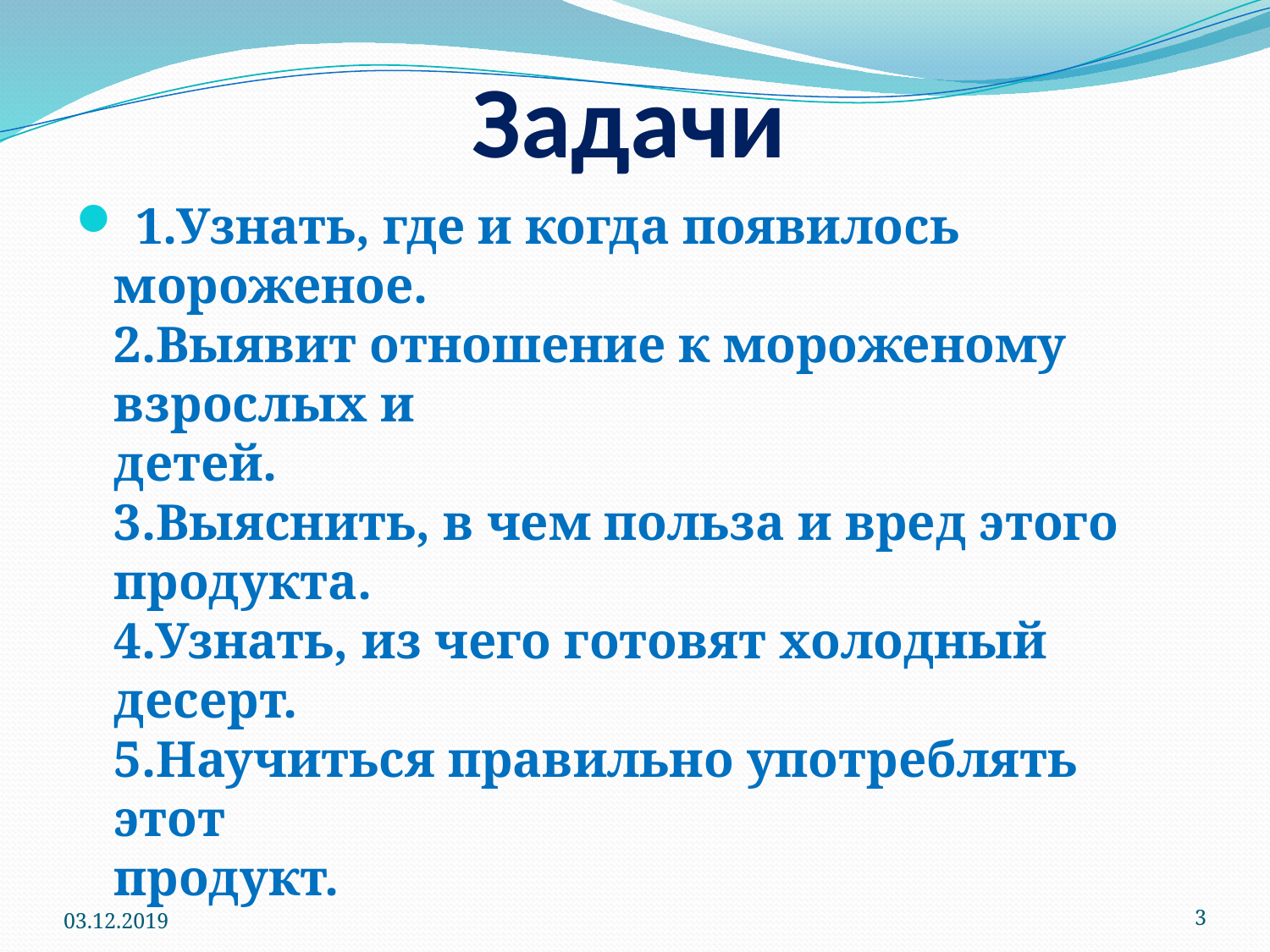

# Задачи
 1.Узнать, где и когда появилось мороженое. 
2.Выявит отношение к мороженому взрослых и 
детей. 
3.Выяснить, в чем польза и вред этого продукта. 
4.Узнать, из чего готовят холодный десерт. 
5.Научиться правильно употреблять этот 
продукт.

03.12.2019
3